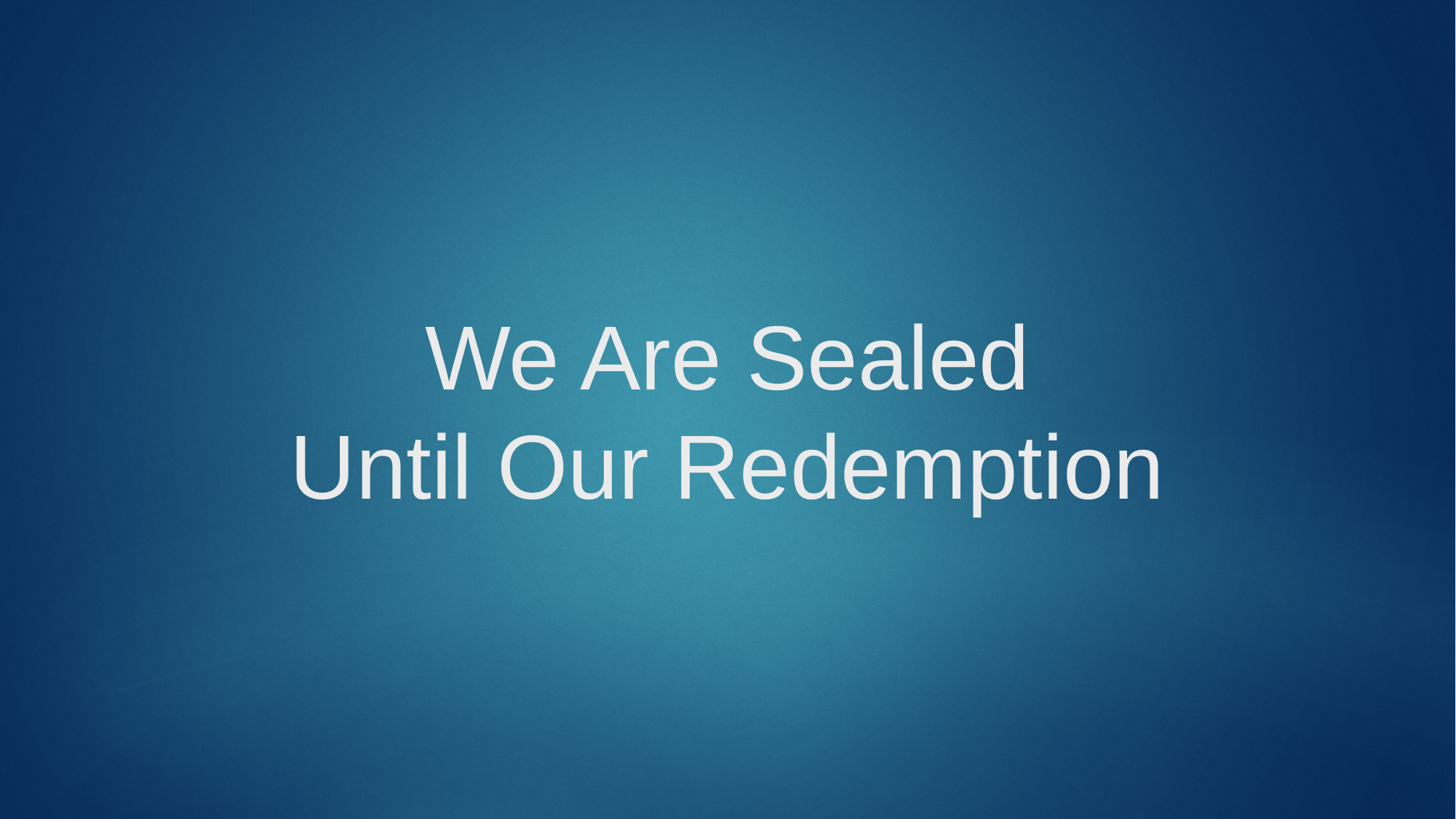

# We Are Sealed Until Our Redemption